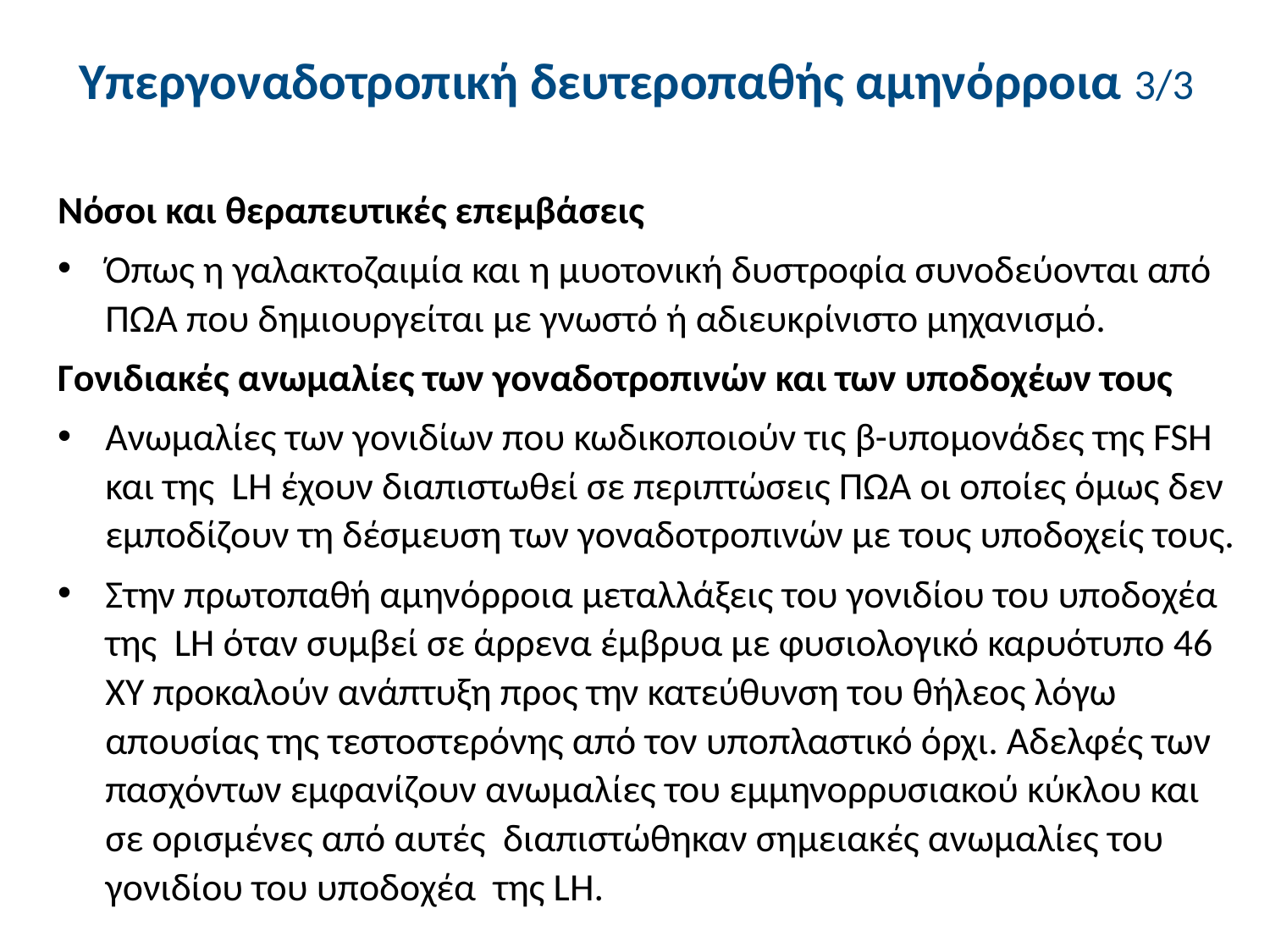

# Υπεργοναδοτροπική δευτεροπαθής αμηνόρροια 3/3
Νόσοι και θεραπευτικές επεμβάσεις
Όπως η γαλακτοζαιμία και η μυοτονική δυστροφία συνοδεύονται από ΠΩΑ που δημιουργείται με γνωστό ή αδιευκρίνιστο μηχανισμό.
Γονιδιακές ανωμαλίες των γοναδοτροπινών και των υποδοχέων τους
Ανωμαλίες των γονιδίων που κωδικοποιούν τις β-υπομονάδες της FSH και της  LH έχουν διαπιστωθεί σε περιπτώσεις ΠΩΑ οι οποίες όμως δεν εμποδίζουν τη δέσμευση των γοναδοτροπινών με τους υποδοχείς τους.
Στην πρωτοπαθή αμηνόρροια μεταλλάξεις του γονιδίου του υποδοχέα της  LH όταν συμβεί σε άρρενα έμβρυα με φυσιολογικό καρυότυπο 46 ΧΥ προκαλούν ανάπτυξη προς την κατεύθυνση του θήλεος λόγω απουσίας της τεστοστερόνης από τον υποπλαστικό όρχι. Αδελφές των πασχόντων εμφανίζουν ανωμαλίες του εμμηνορρυσιακού κύκλου και σε ορισμένες από αυτές  διαπιστώθηκαν σημειακές ανωμαλίες του γονιδίου του υποδοχέα  της LH.